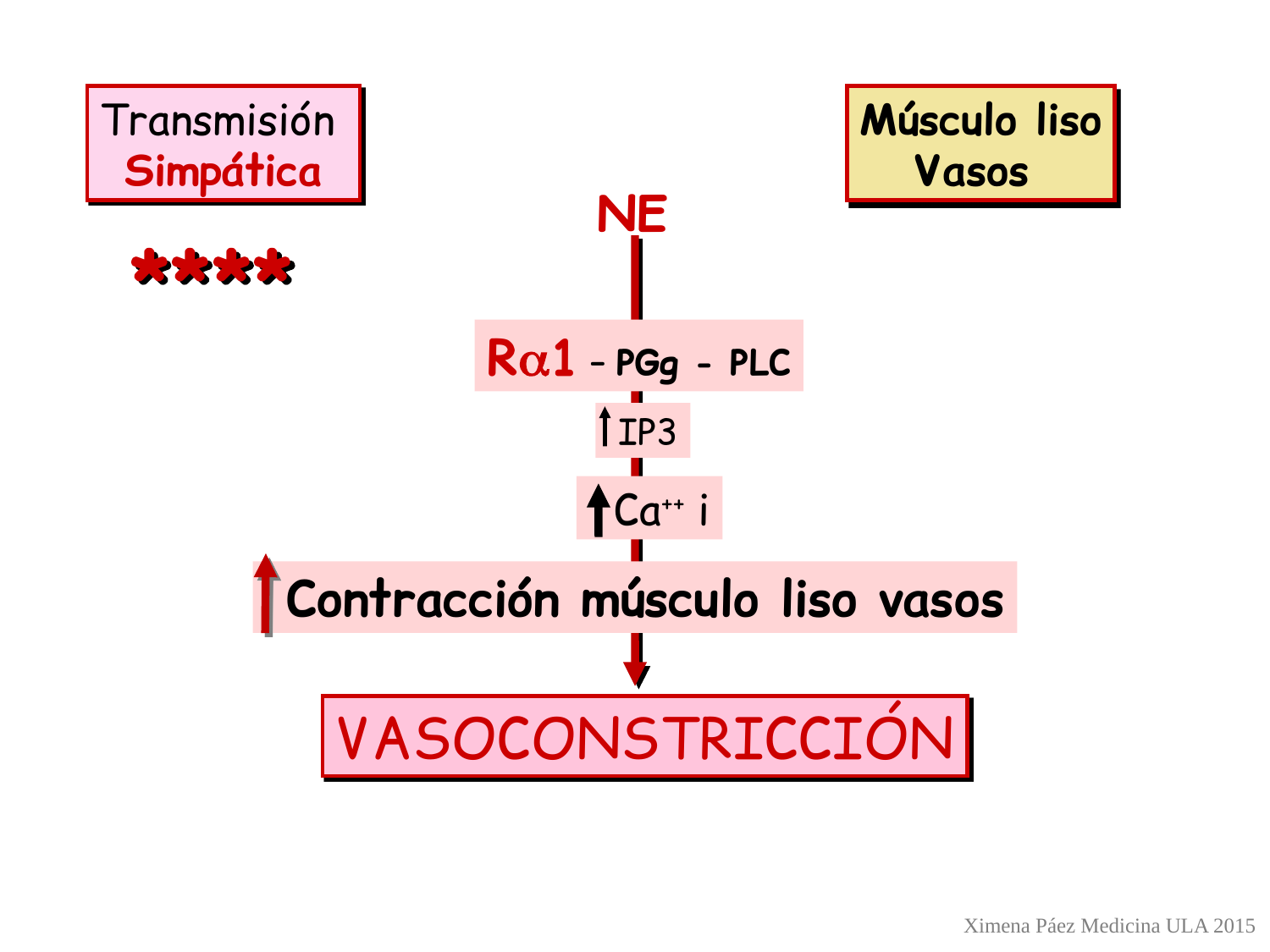

Transmisión
Simpática
Músculo liso
Vasos
NE
****

Rα1 – PGg - PLC
 IP3

  Ca++ i

 Contracción músculo liso vasos
VASOCONSTRICCIÓN
Ximena Páez Medicina ULA 2015